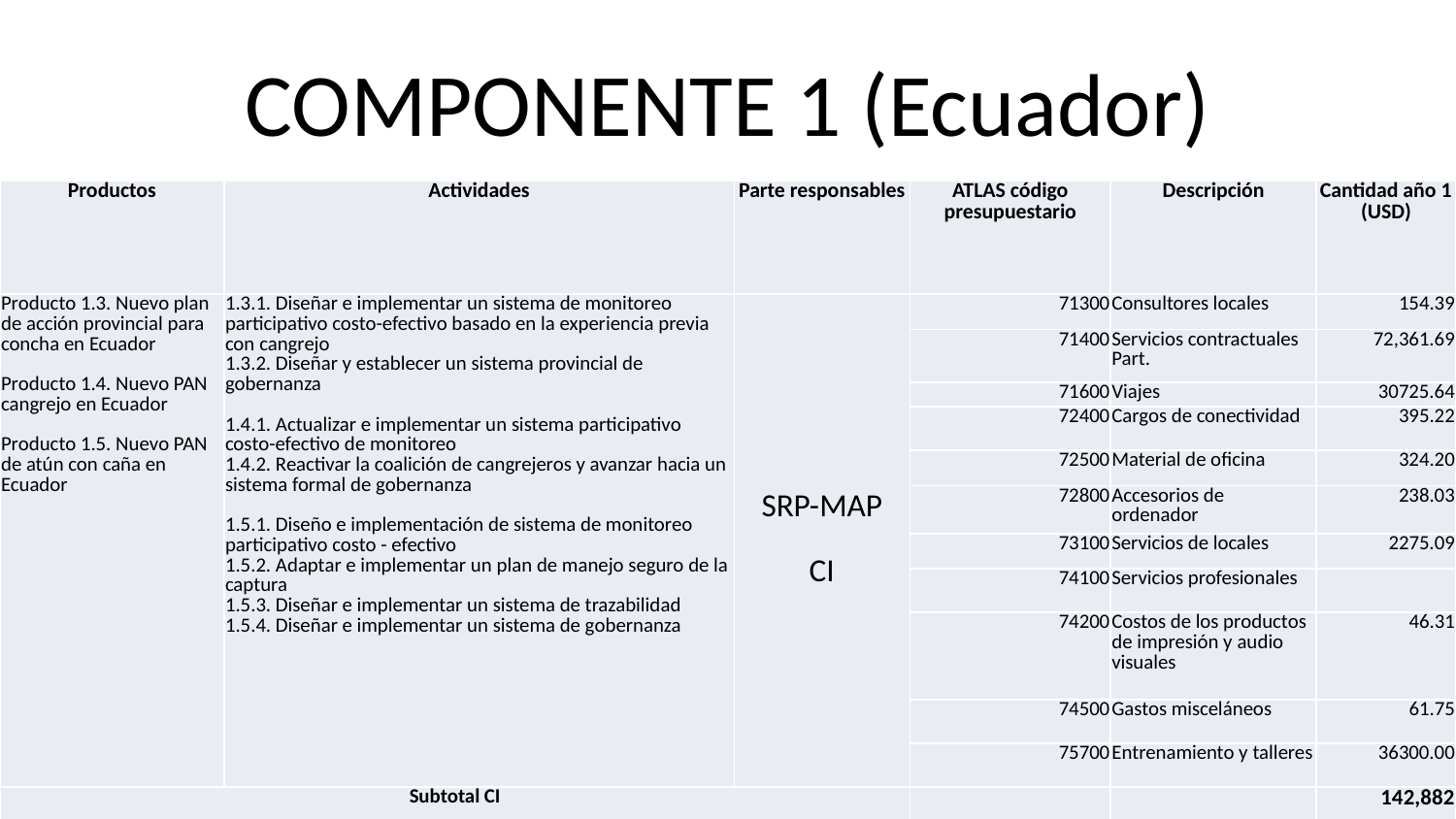

# COMPONENTE 1 (Ecuador)
| Productos | Actividades | Parte responsables | ATLAS código presupuestario | Descripción | Cantidad año 1 (USD) |
| --- | --- | --- | --- | --- | --- |
| Producto 1.3. Nuevo plan de acción provincial para concha en Ecuador Producto 1.4. Nuevo PAN cangrejo en Ecuador Producto 1.5. Nuevo PAN de atún con caña en Ecuador | 1.3.1. Diseñar e implementar un sistema de monitoreo participativo costo-efectivo basado en la experiencia previa con cangrejo 1.3.2. Diseñar y establecer un sistema provincial de gobernanza 1.4.1. Actualizar e implementar un sistema participativo costo-efectivo de monitoreo 1.4.2. Reactivar la coalición de cangrejeros y avanzar hacia un sistema formal de gobernanza 1.5.1. Diseño e implementación de sistema de monitoreo participativo costo - efectivo 1.5.2. Adaptar e implementar un plan de manejo seguro de la captura 1.5.3. Diseñar e implementar un sistema de trazabilidad 1.5.4. Diseñar e implementar un sistema de gobernanza | SRP-MAP CI | 71300 | Consultores locales | 154.39 |
|  |  |  | 71400 | Servicios contractuales Part. | 72,361.69 |
|  |  |  | 71600 | Viajes | 30725.64 |
|  |  |  | 72400 | Cargos de conectividad | 395.22 |
|  |  |  | 72500 | Material de oficina | 324.20 |
|  |  |  | 72800 | Accesorios de ordenador | 238.03 |
|  |  |  | 73100 | Servicios de locales | 2275.09 |
|  |  |  | 74100 | Servicios profesionales |  |
|  |  |  | 74200 | Costos de los productos de impresión y audio visuales | 46.31 |
|  |  |  | 74500 | Gastos misceláneos | 61.75 |
|  |  |  | 75700 | Entrenamiento y talleres | 36300.00 |
| Subtotal CI |  |  |  |  | 142,882 |